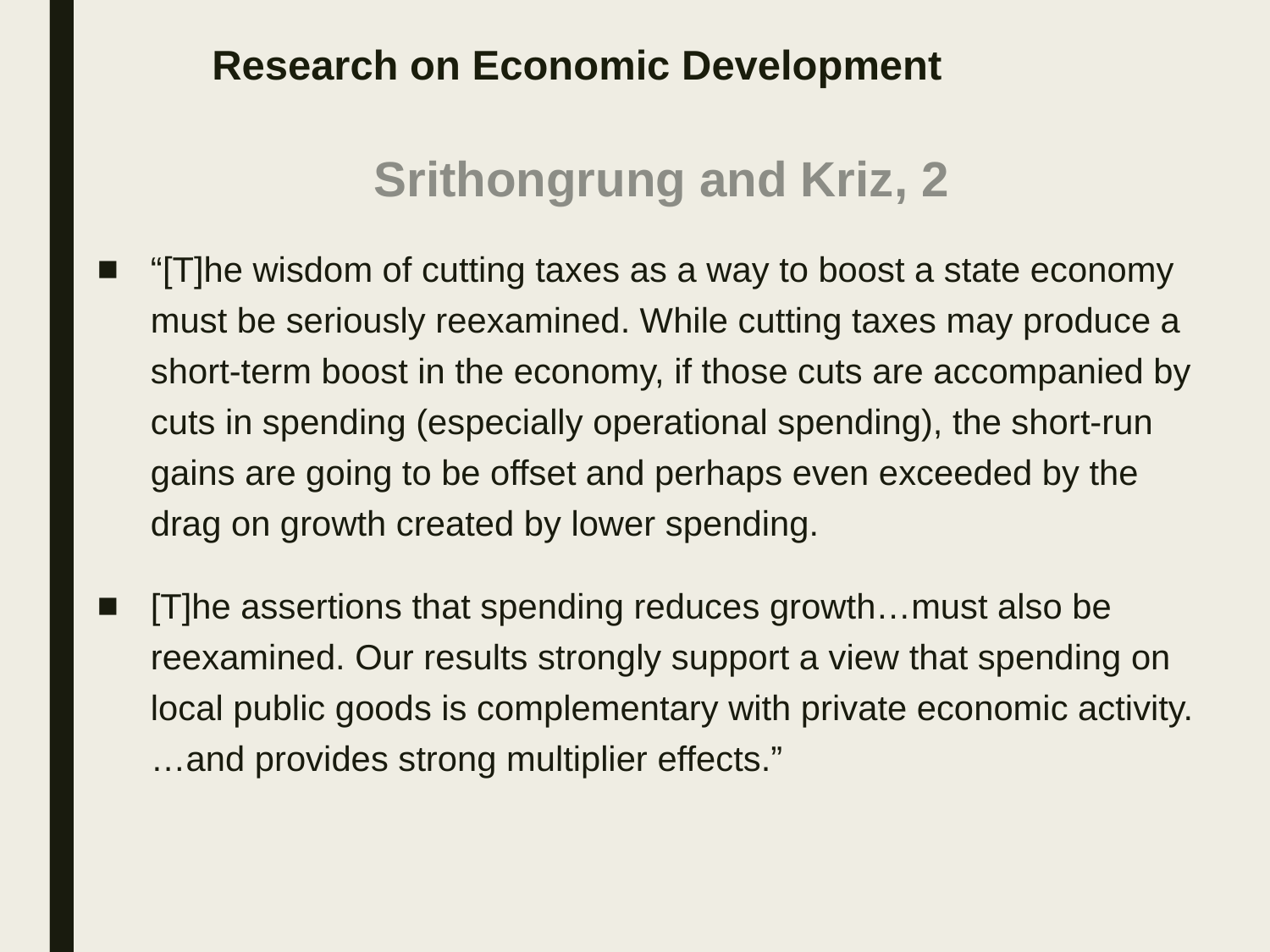

# Research on Economic Development
Srithongrung and Kriz, 2
“[T]he wisdom of cutting taxes as a way to boost a state economy must be seriously reexamined. While cutting taxes may produce a short-term boost in the economy, if those cuts are accompanied by cuts in spending (especially operational spending), the short-run gains are going to be offset and perhaps even exceeded by the drag on growth created by lower spending.
[T]he assertions that spending reduces growth…must also be reexamined. Our results strongly support a view that spending on local public goods is complementary with private economic activity. …and provides strong multiplier effects.”